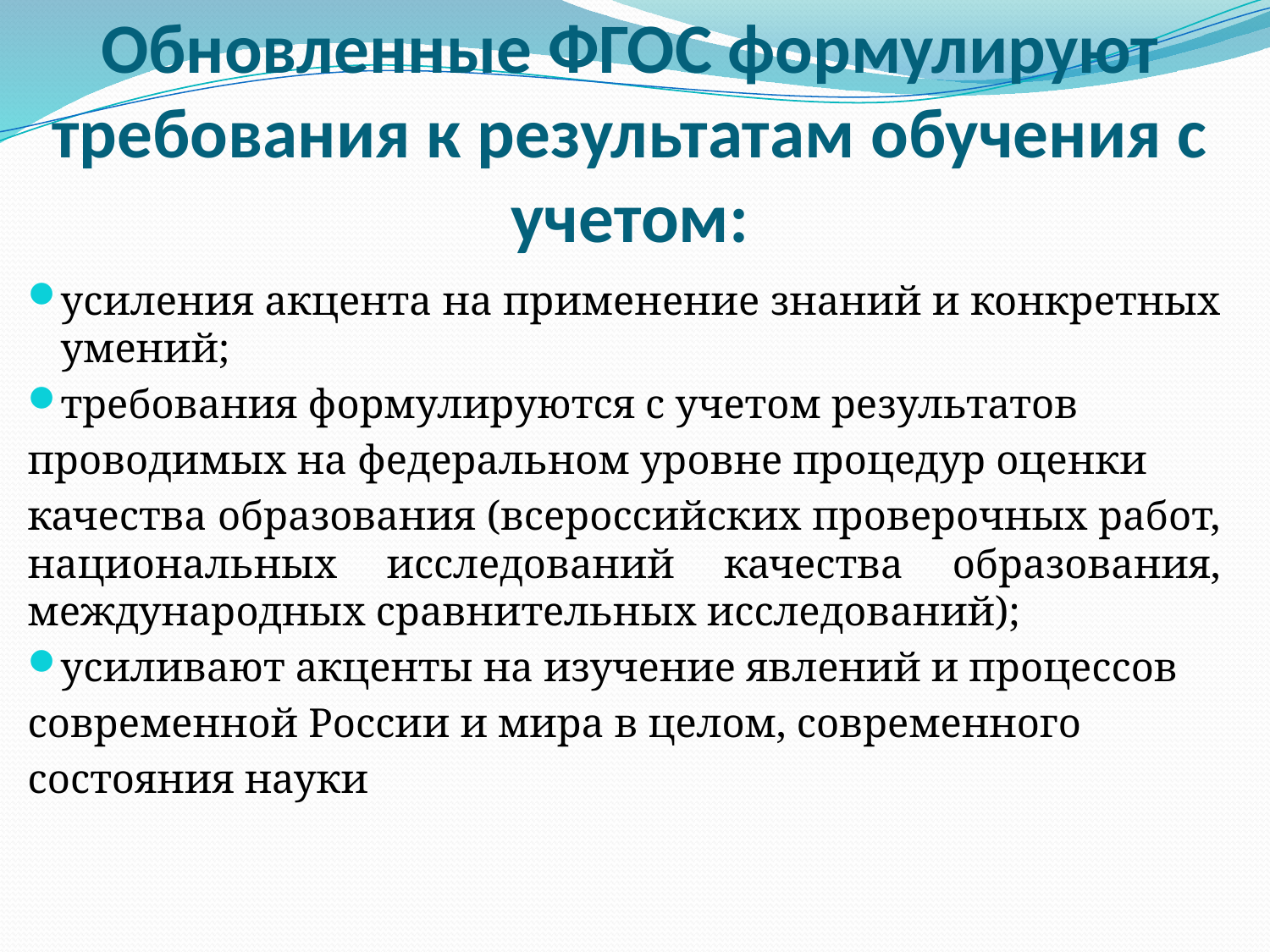

# Обновленные ФГОС формулируют требования к результатам обучения с учетом:
усиления акцента на применение знаний и конкретных умений;
требования формулируются с учетом результатов
проводимых на федеральном уровне процедур оценки
качества образования (всероссийских проверочных работ, национальных исследований качества образования, международных сравнительных исследований);
усиливают акценты на изучение явлений и процессов
современной России и мира в целом, современного
состояния науки